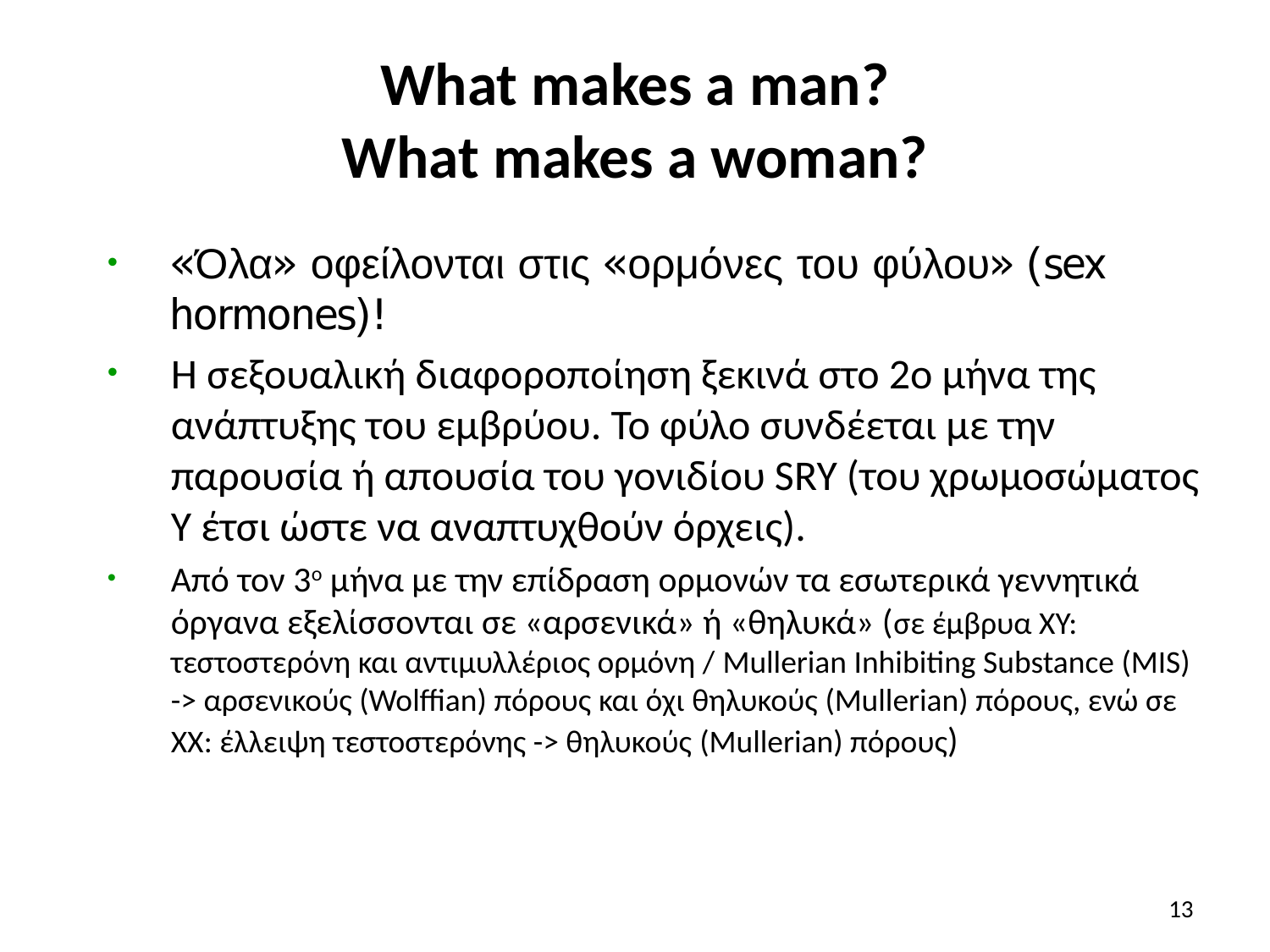

# What makes a man? What makes a woman?

«Όλα» οφείλονται στις «ορμόνες του φύλου» (sex hormones)!
Η σεξουαλική διαφοροποίηση ξεκινά στο 2ο μήνα της ανάπτυξης του εμβρύου. Το φύλο συνδέεται με την παρουσία ή απουσία του γονιδίου SRY (του χρωμοσώματος Υ έτσι ώστε να αναπτυχθούν όρχεις).
Από τον 3ο μήνα με την επίδραση ορμονών τα εσωτερικά γεννητικά όργανα εξελίσσονται σε «αρσενικά» ή «θηλυκά» (σε έμβρυα ΧΥ: τεστοστερόνη και αντιμυλλέριος ορμόνη / Mullerian Inhibiting Substance (MIS) -> αρσενικούς (Wolffian) πόρους και όχι θηλυκούς (Mullerian) πόρους, ενώ σε ΧΧ: έλλειψη τεστοστερόνης -> θηλυκούς (Mullerian) πόρους)
13